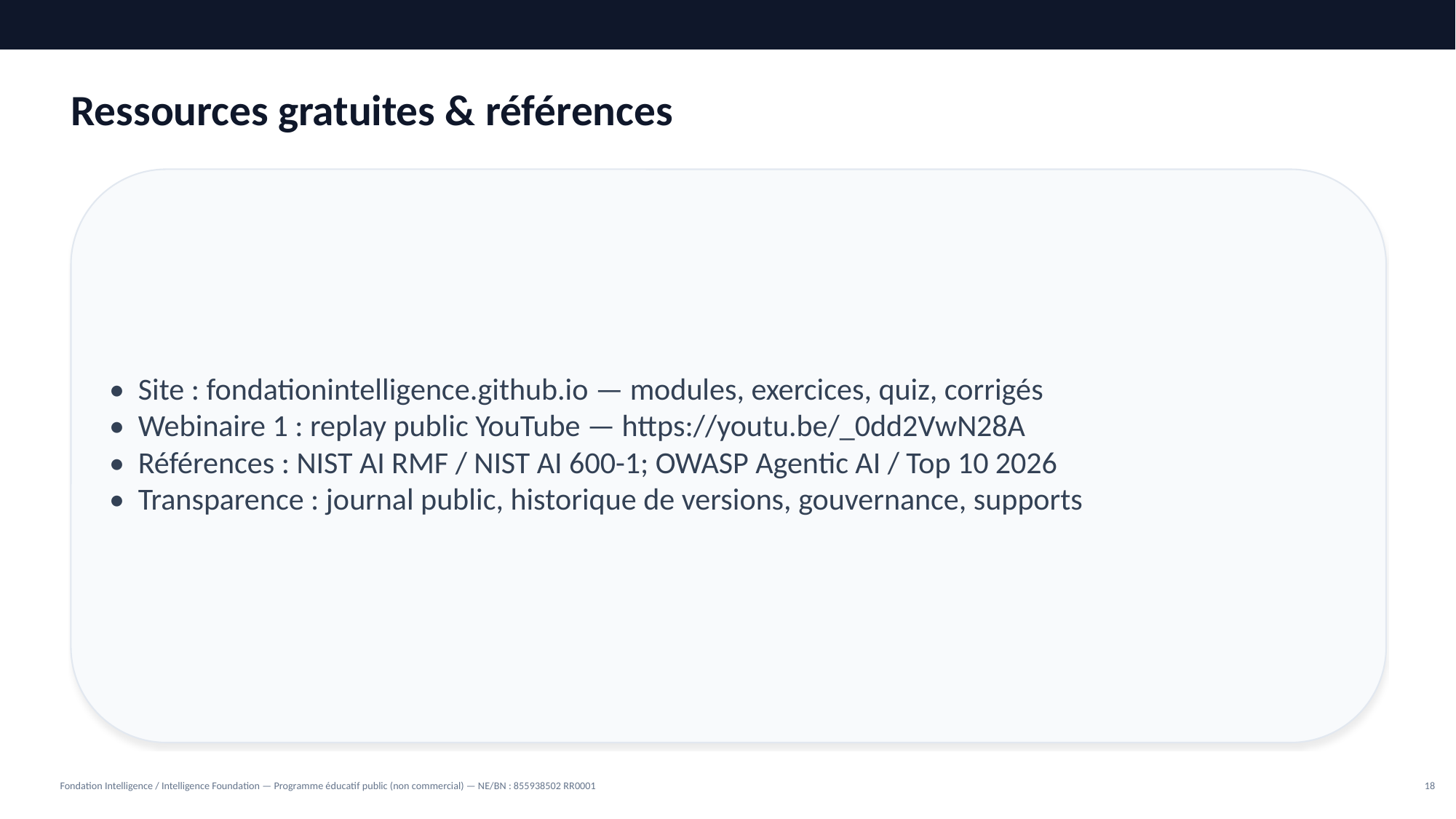

Ressources gratuites & références

•  Site : fondationintelligence.github.io — modules, exercices, quiz, corrigés
•  Webinaire 1 : replay public YouTube — https://youtu.be/_0dd2VwN28A
•  Références : NIST AI RMF / NIST AI 600-1; OWASP Agentic AI / Top 10 2026
•  Transparence : journal public, historique de versions, gouvernance, supports
Fondation Intelligence / Intelligence Foundation — Programme éducatif public (non commercial) — NE/BN : 855938502 RR0001
18